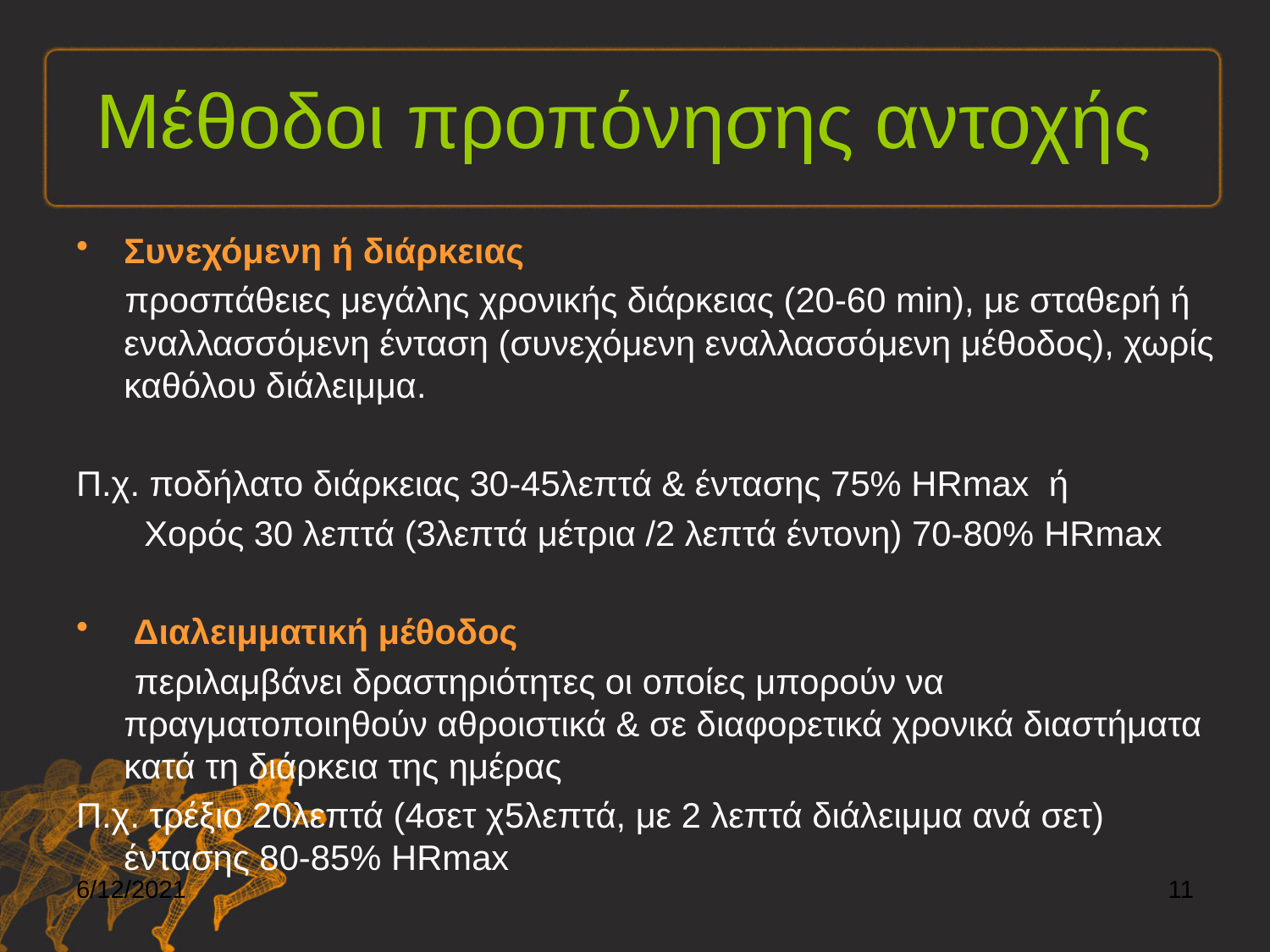

# Μέθοδοι προπόνησης αντοχής
Συνεχόμενη ή διάρκειας
     προσπάθειες μεγάλης χρονικής διάρκειας (20-60 min), με σταθερή ή εναλλασσόμενη ένταση (συνεχόμενη εναλλασσόμενη μέθοδος), χωρίς καθόλου διάλειμμα.

Π.χ. ποδήλατο διάρκειας 30-45λεπτά & έντασης 75% HRmax  ή
       Χορός 30 λεπτά (3λεπτά μέτρια /2 λεπτά έντονη) 70-80% HRmax

 Διαλειμματική μέθοδος
      περιλαμβάνει δραστηριότητες οι οποίες μπορούν να    πραγματοποιηθούν αθροιστικά & σε διαφορετικά χρονικά διαστήματα κατά τη διάρκεια της ημέρας
Π.χ. τρέξιο 20λεπτά (4σετ χ5λεπτά, με 2 λεπτά διάλειμμα ανά σετ) έντασης 80-85% HRmax
6/12/2021
11